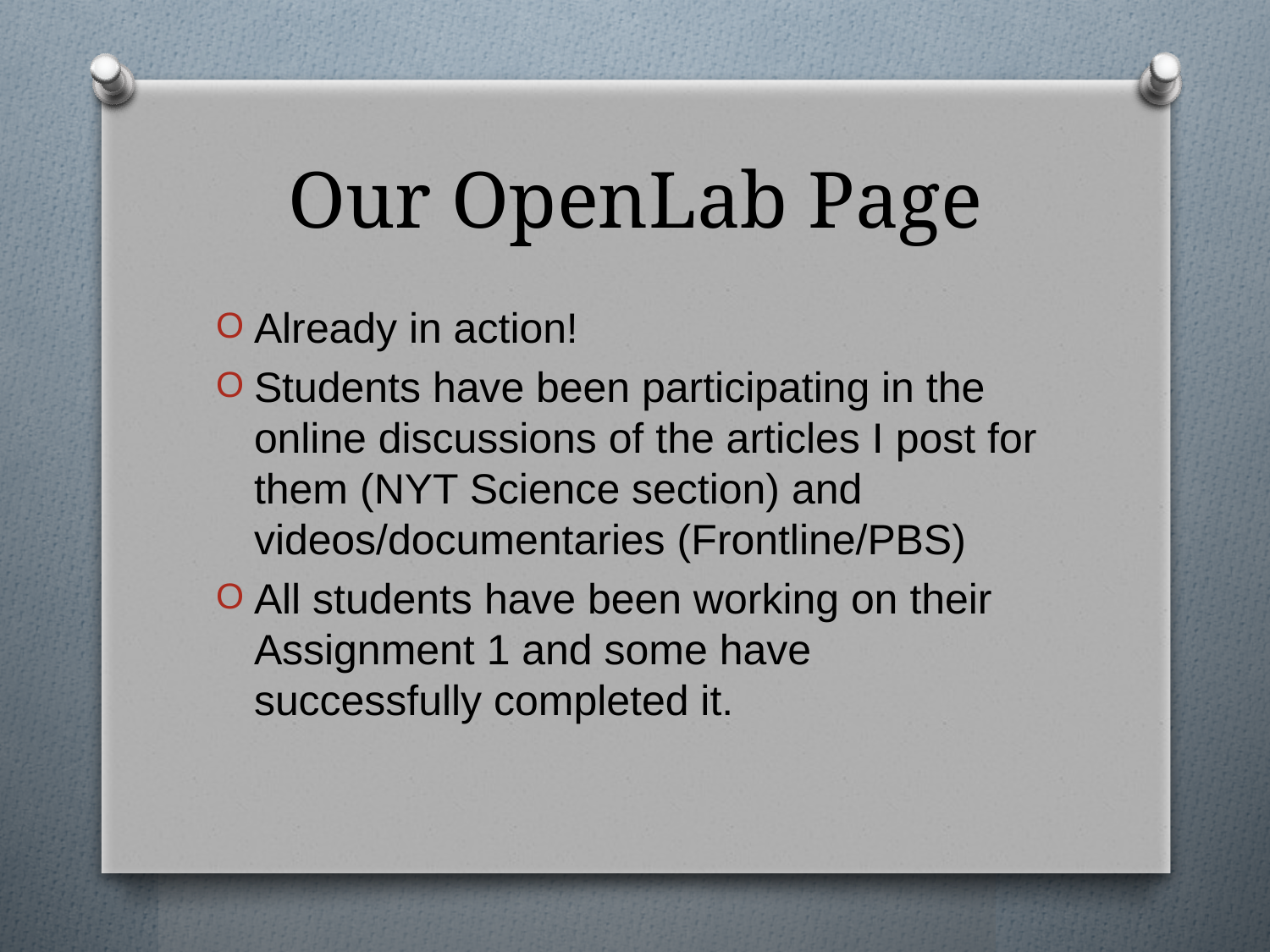

# Our OpenLab Page
Already in action!
Students have been participating in the online discussions of the articles I post for them (NYT Science section) and videos/documentaries (Frontline/PBS)
All students have been working on their Assignment 1 and some have successfully completed it.